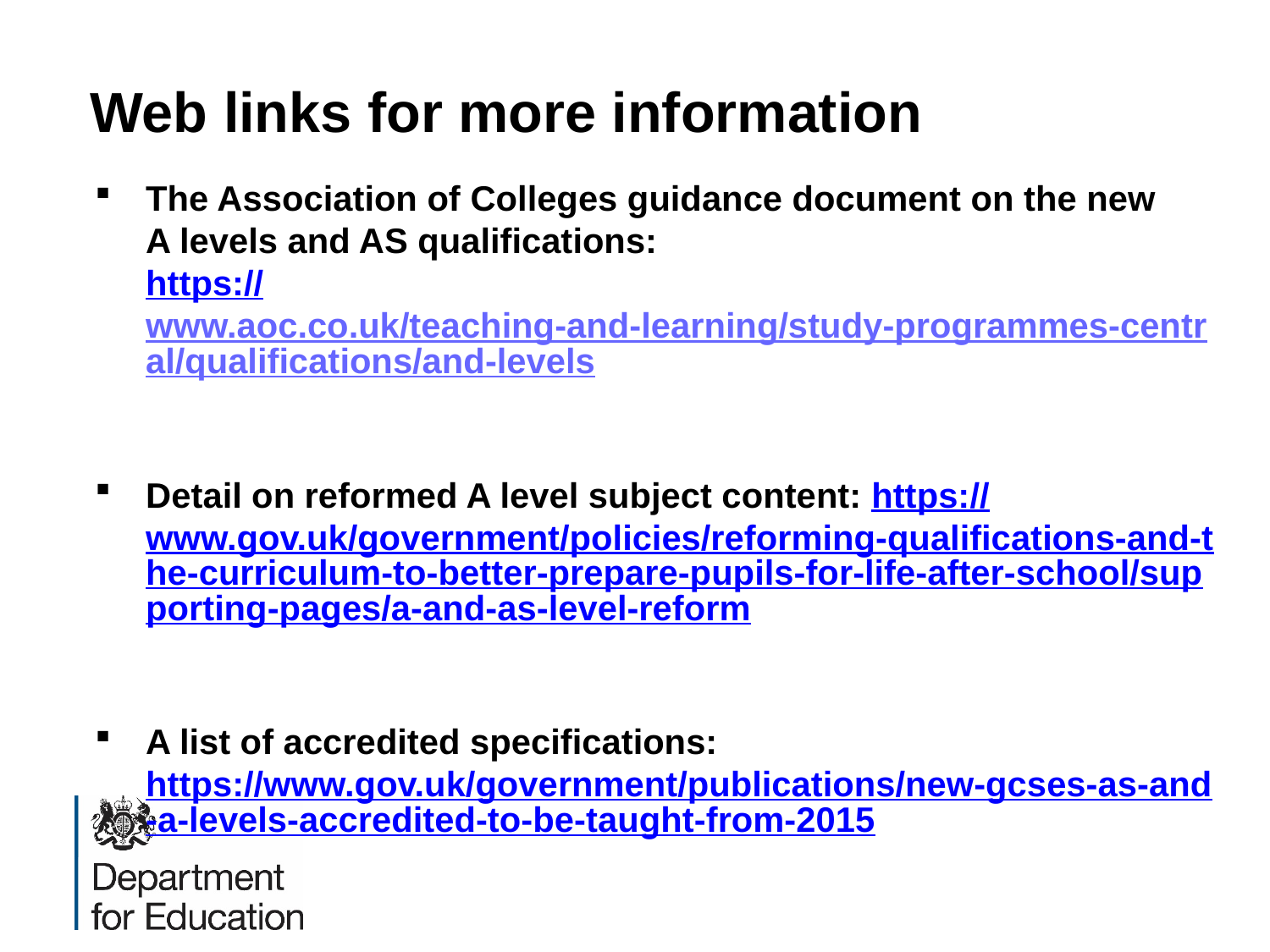

# Web links for more information
The Association of Colleges guidance document on the new
A levels and AS qualifications:
https://www.aoc.co.uk/teaching-and-learning/study-programmes-central/qualifications/and-levels
Detail on reformed A level subject content: https://www.gov.uk/government/policies/reforming-qualifications-and-the-curriculum-to-better-prepare-pupils-for-life-after-school/supporting-pages/a-and-as-level-reform
A list of accredited specifications: https://www.gov.uk/government/publications/new-gcses-as-and-a-levels-accredited-to-be-taught-from-2015